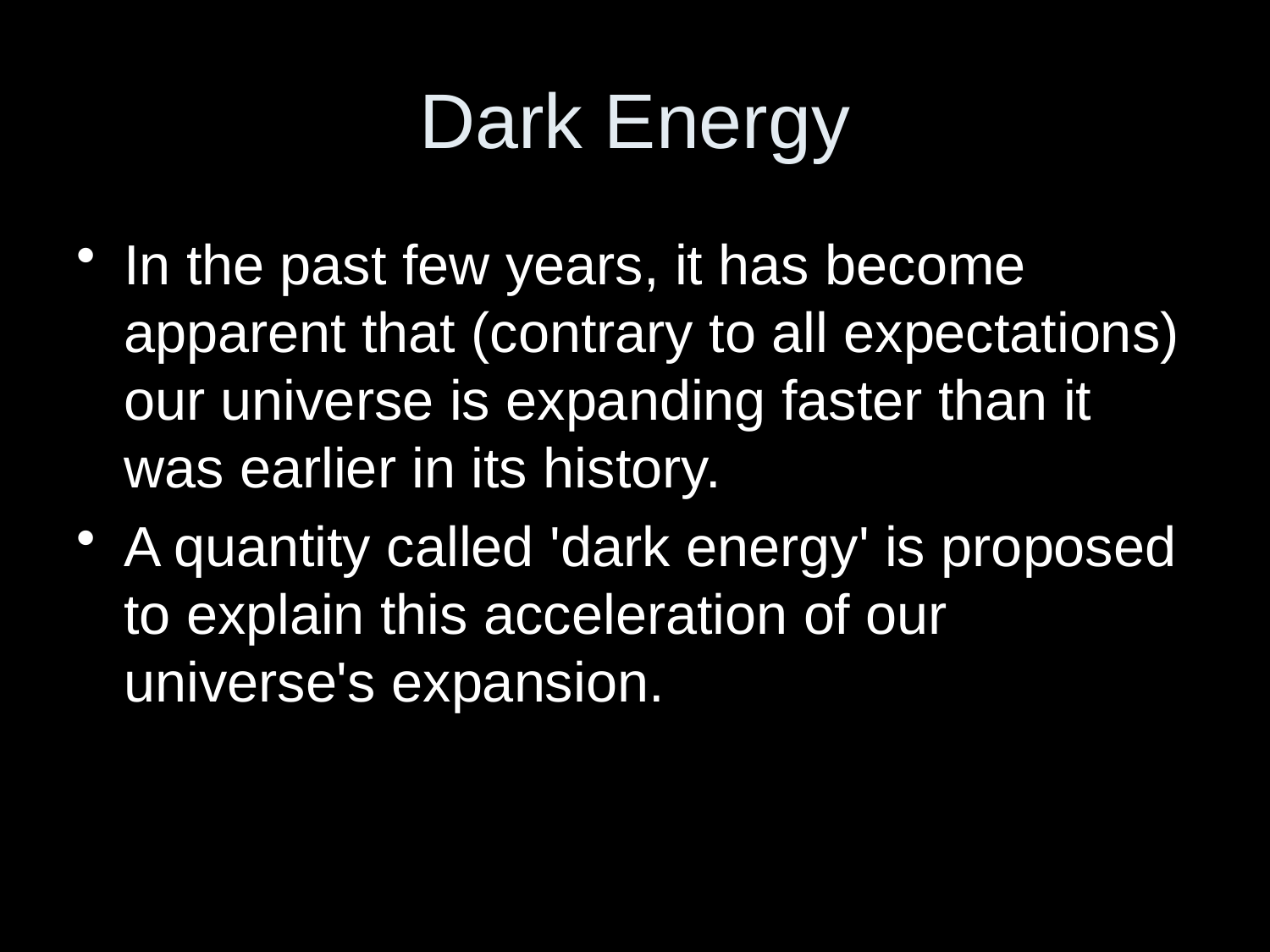

# Dark Energy
In the past few years, it has become apparent that (contrary to all expectations) our universe is expanding faster than it was earlier in its history.
A quantity called 'dark energy' is proposed to explain this acceleration of our universe's expansion.